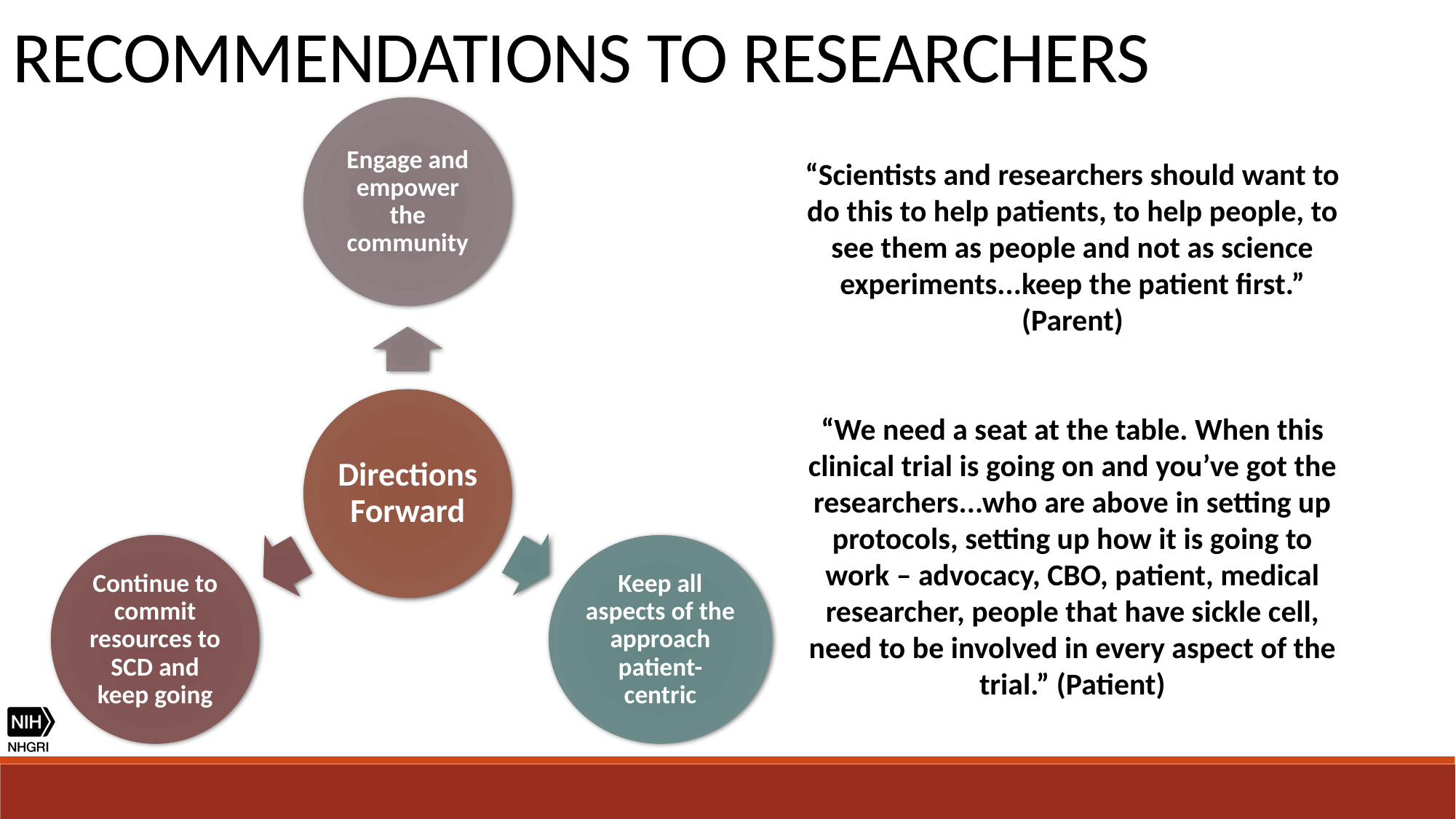

RECOMMENDATIONS TO RESEARCHERS

“Scientists and researchers should want to do this to help patients, to help people, to see them as people and not as science experiments...keep the patient first.” (Parent)

“We need a seat at the table. When this clinical trial is going on and you’ve got the researchers...who are above in setting up protocols, setting up how it is going to work – advocacy, CBO, patient, medical researcher, people that have sickle cell, need to be involved in every aspect of the trial.” (Patient)
Directions Forward

Engage and empower the community

Keep all aspects of the approach patient-centric

Continue to commit resources to SCD and keep going